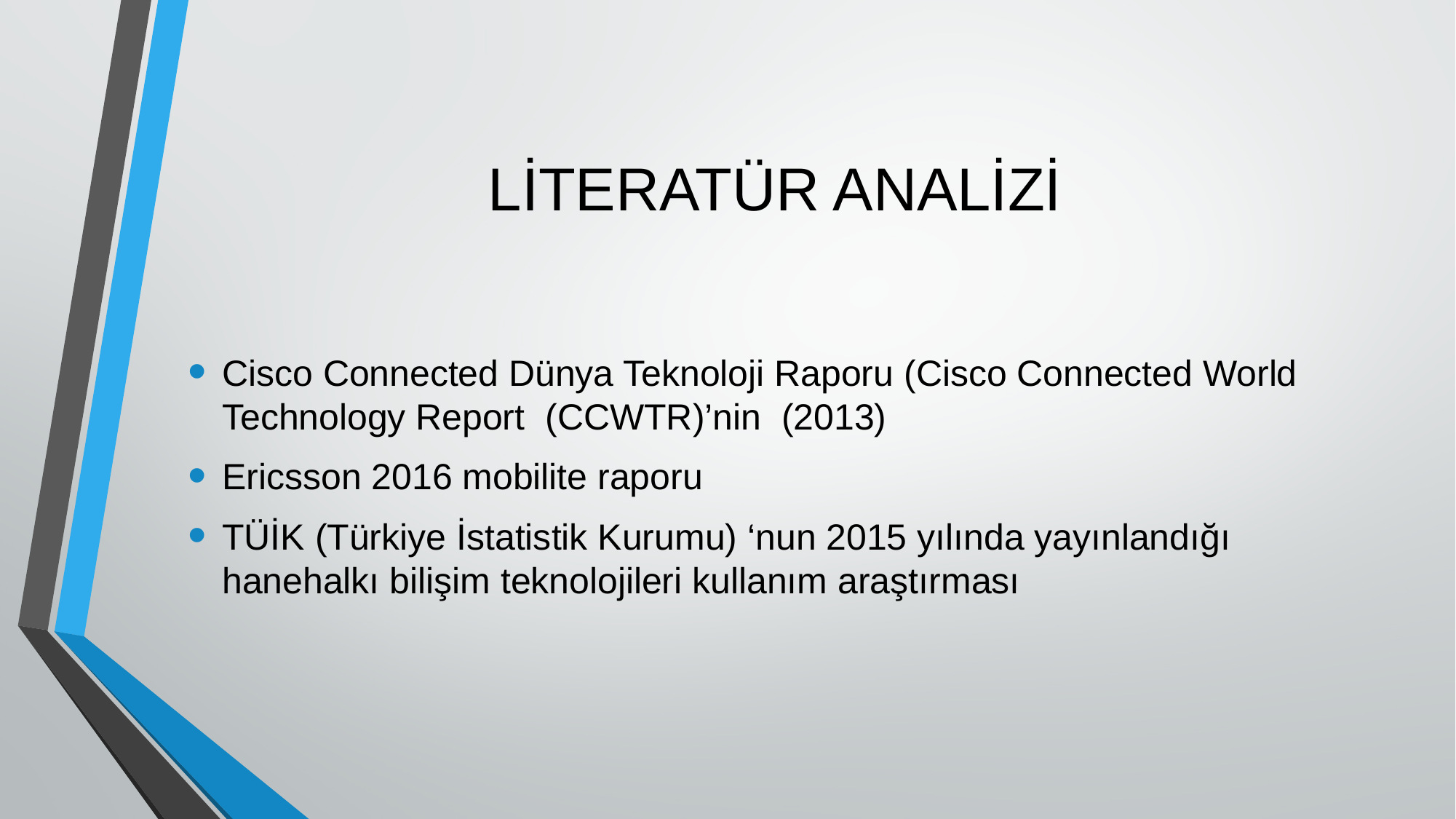

# LİTERATÜR ANALİZİ
Cisco Connected Dünya Teknoloji Raporu (Cisco Connected World Technology Report  (CCWTR)’nin  (2013)
Ericsson 2016 mobilite raporu
TÜİK (Türkiye İstatistik Kurumu) ‘nun 2015 yılında yayınlandığı hanehalkı bilişim teknolojileri kullanım araştırması